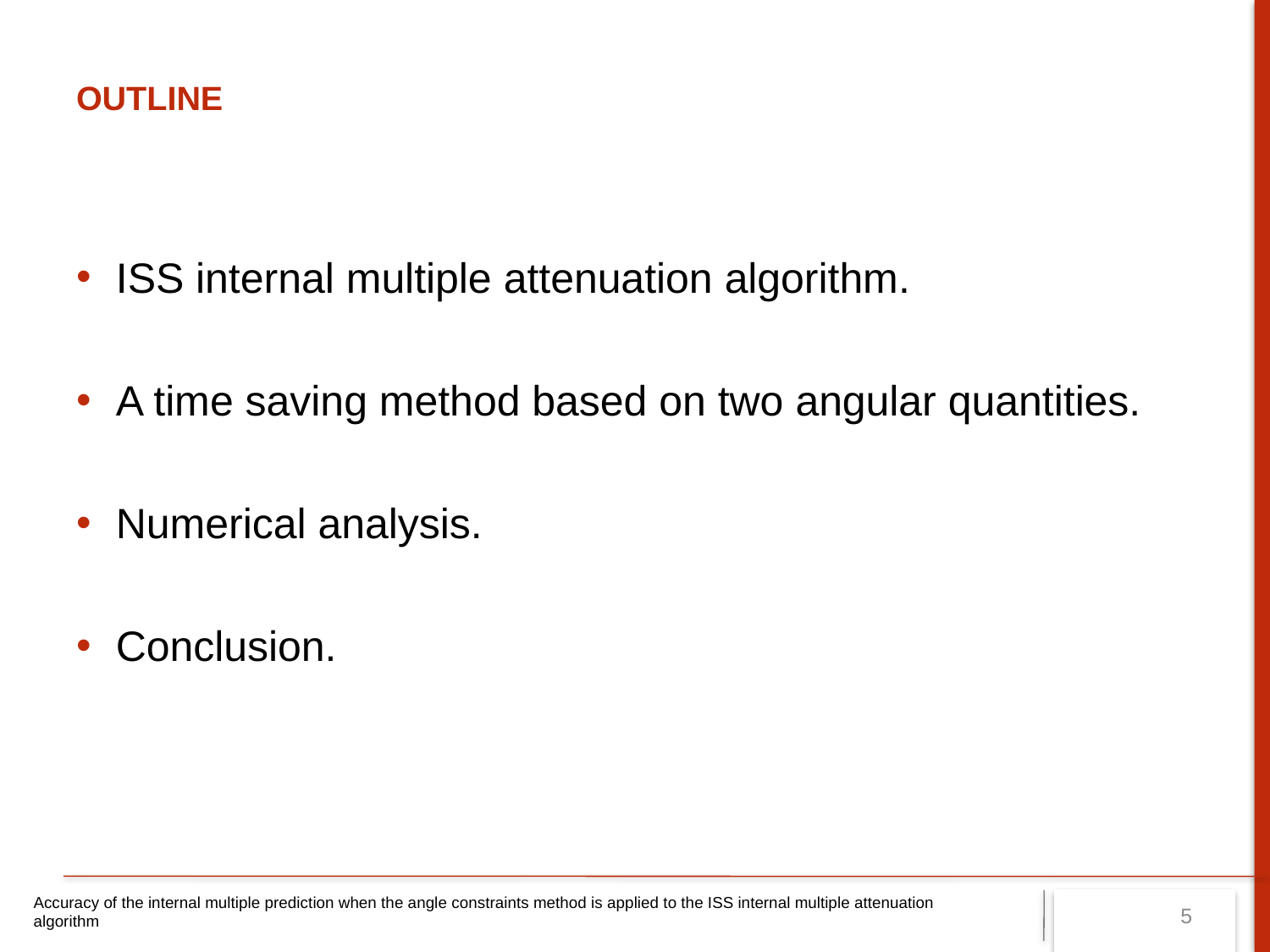

# outline

ISS internal multiple attenuation algorithm.

A time saving method based on two angular quantities.

Numerical analysis.

Conclusion.

Accuracy of the internal multiple prediction when the angle constraints method is applied to the ISS internal multiple attenuation algorithm
5